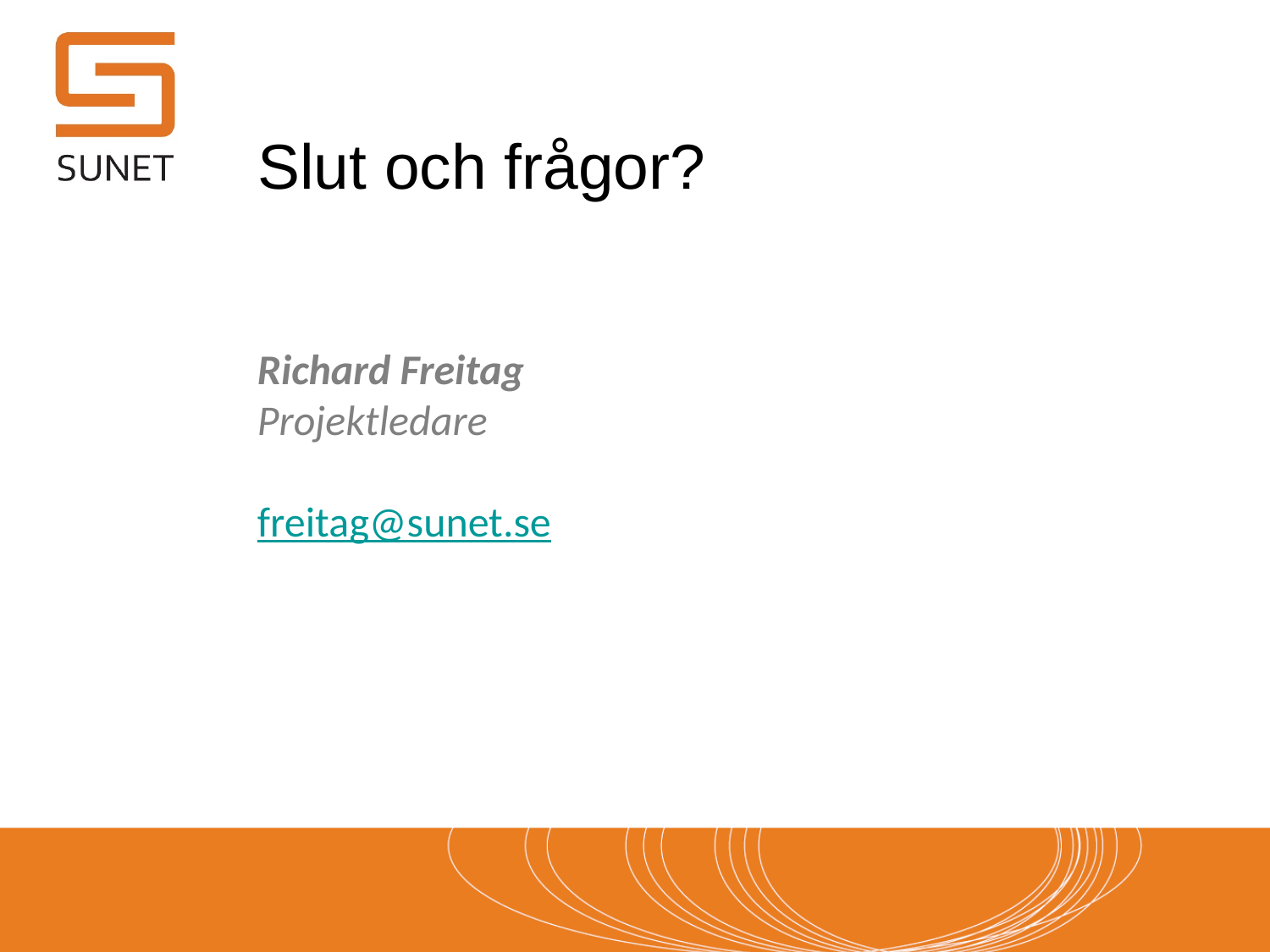

# Slut och frågor?
Richard Freitag
Projektledare
freitag@sunet.se